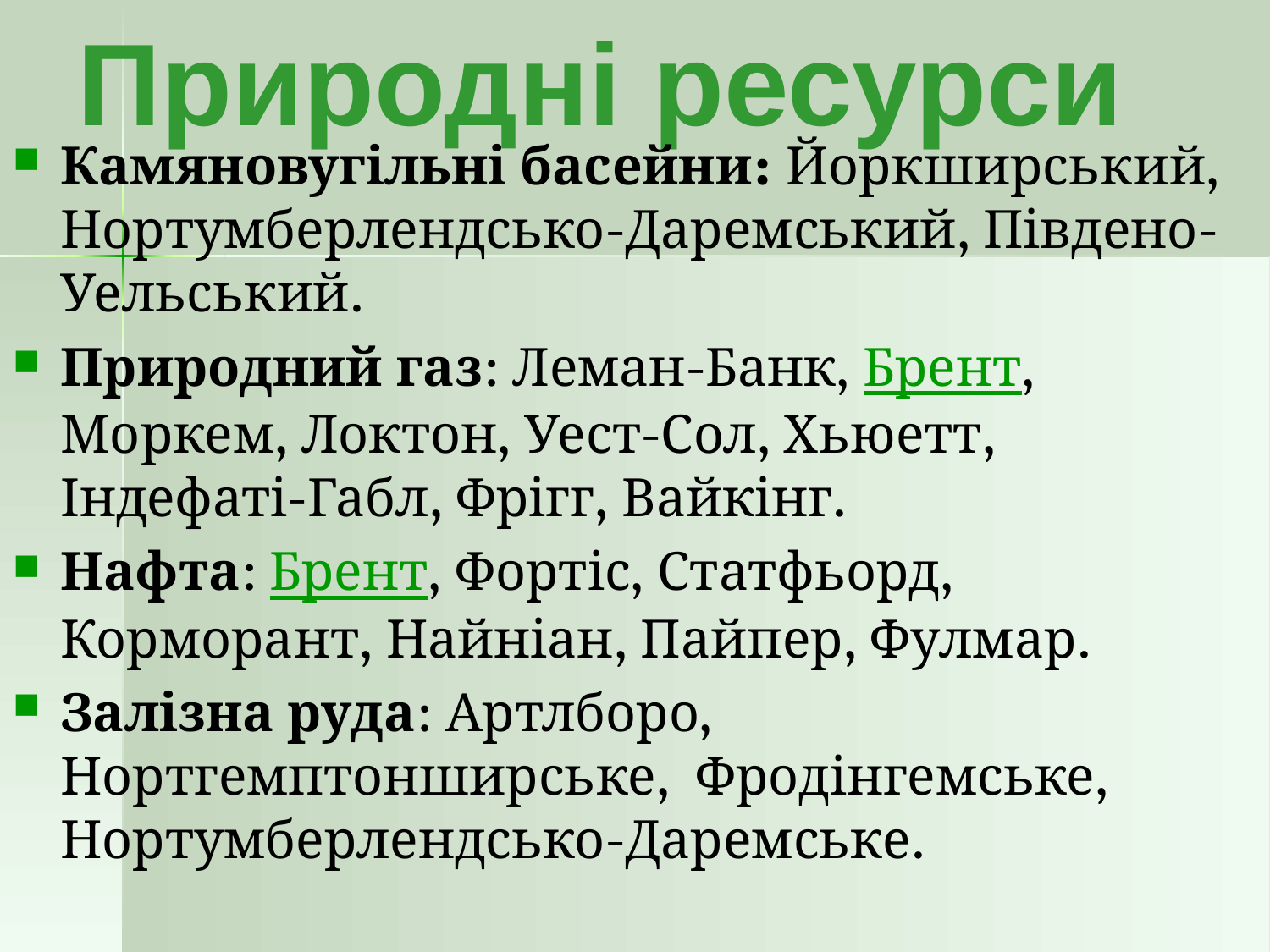

# Природні ресурси
Камяновугільні басейни: Йоркширський, Нортумберлендсько-Даремський, Південо-Уельський.
Природний газ: Леман-Банк, Брент, Моркем, Локтон, Уест-Сол, Хьюетт, Індефаті-Габл, Фрігг, Вайкінг.
Нафта: Брент, Фортіс, Статфьорд, Корморант, Найніан, Пайпер, Фулмар.
Залізна руда: Артлборо, Нортгемптонширське,  Фродінгемське, Нортумберлендсько-Даремське.